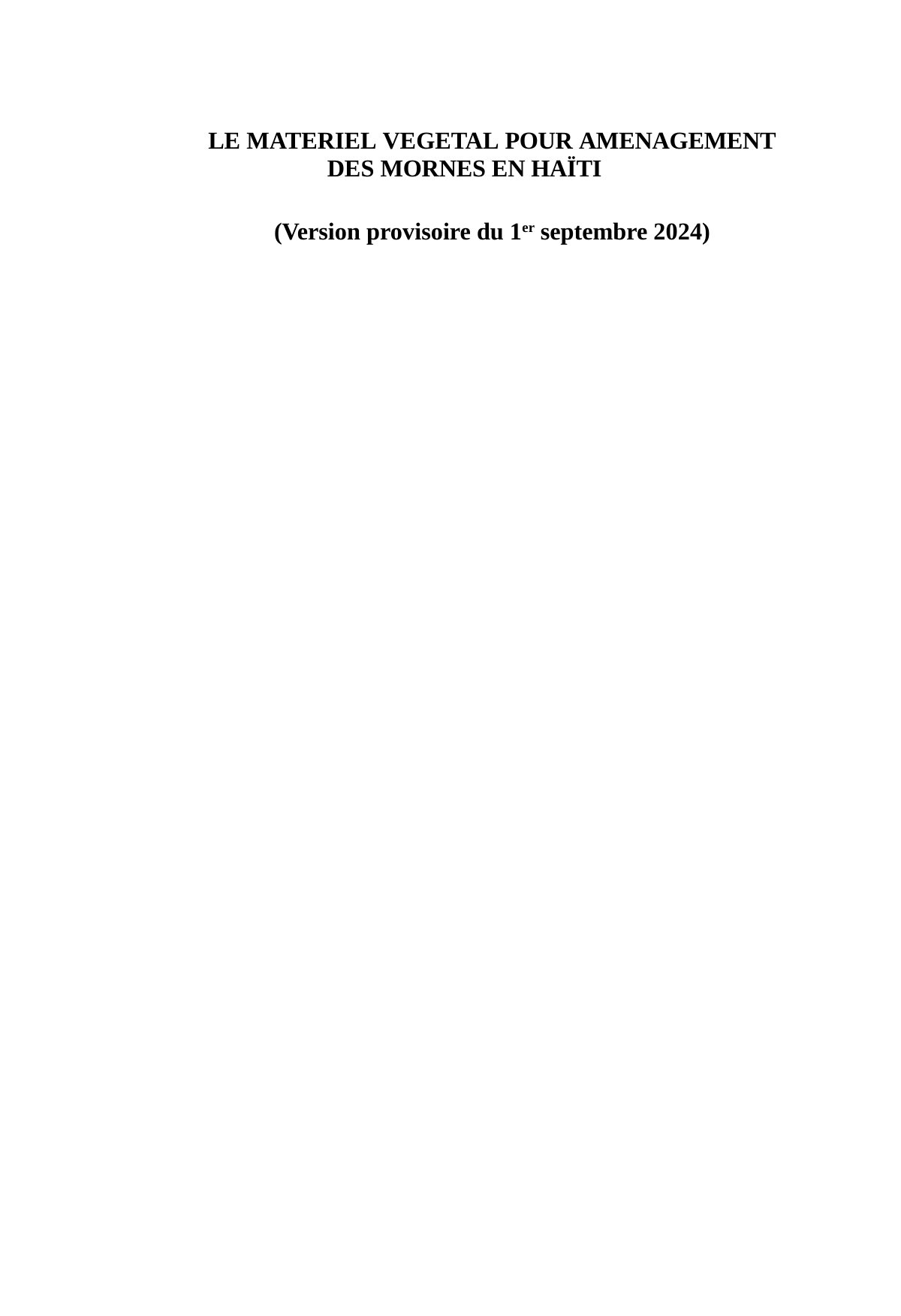

LE MATERIEL VEGETAL POUR AMENAGEMENT DES MORNES EN HAÏTI

(Version provisoire du 1er septembre 2024)